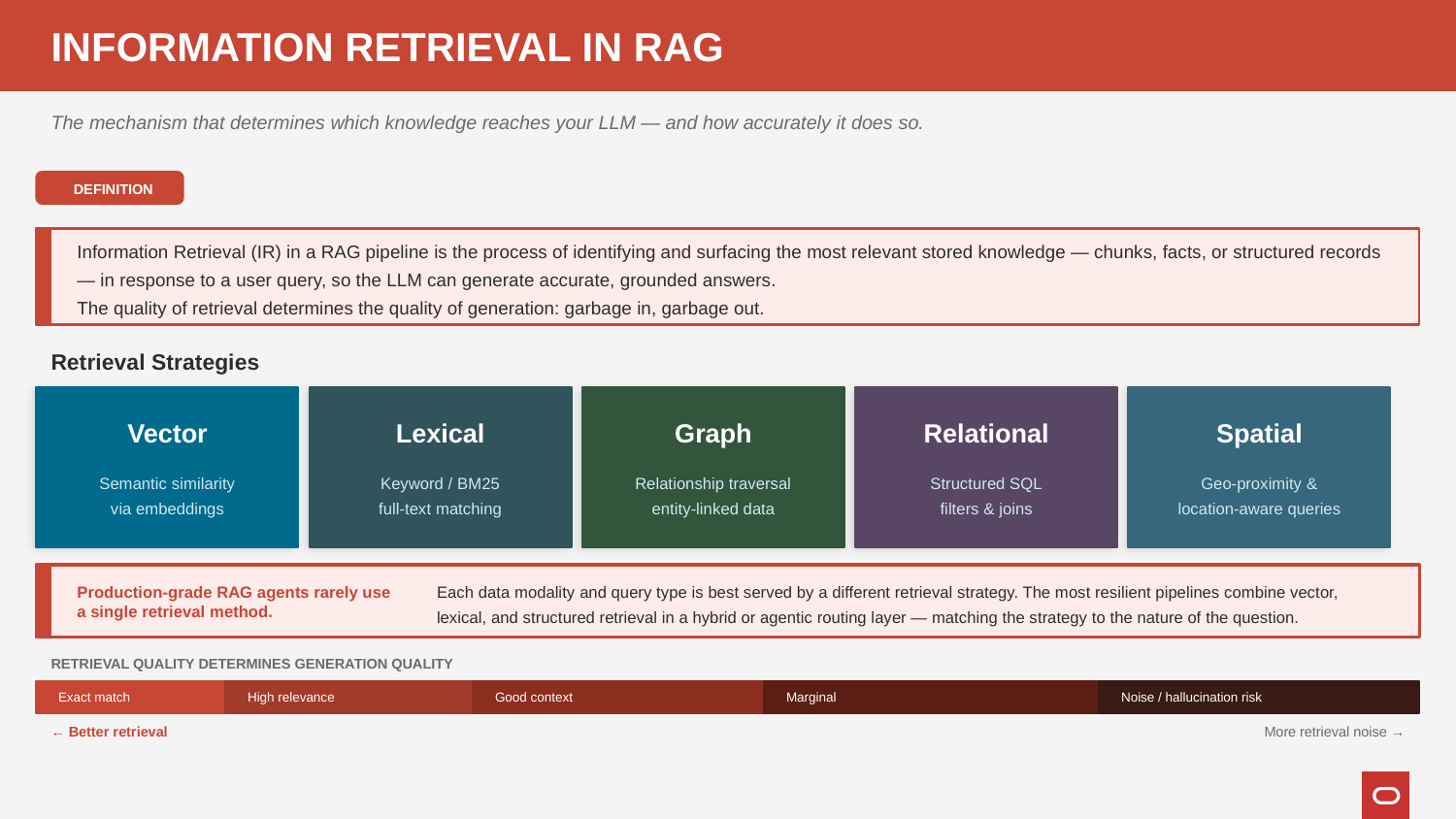

INFORMATION RETRIEVAL IN RAG
The mechanism that determines which knowledge reaches your LLM — and how accurately it does so.

DEFINITION

Information Retrieval (IR) in a RAG pipeline is the process of identifying and surfacing the most relevant stored knowledge — chunks, facts, or structured records — in response to a user query, so the LLM can generate accurate, grounded answers.
The quality of retrieval determines the quality of generation: garbage in, garbage out.
Retrieval Strategies

Vector
Lexical
Graph
Relational
Spatial
Semantic similarity
via embeddings
Keyword / BM25
full-text matching
Relationship traversal
entity-linked data
Structured SQL
filters & joins
Geo-proximity &
location-aware queries

Production-grade RAG agents rarely use a single retrieval method.
Each data modality and query type is best served by a different retrieval strategy. The most resilient pipelines combine vector, lexical, and structured retrieval in a hybrid or agentic routing layer — matching the strategy to the nature of the question.
RETRIEVAL QUALITY DETERMINES GENERATION QUALITY

Exact match

High relevance

Good context

Marginal

Noise / hallucination risk
← Better retrieval
More retrieval noise →